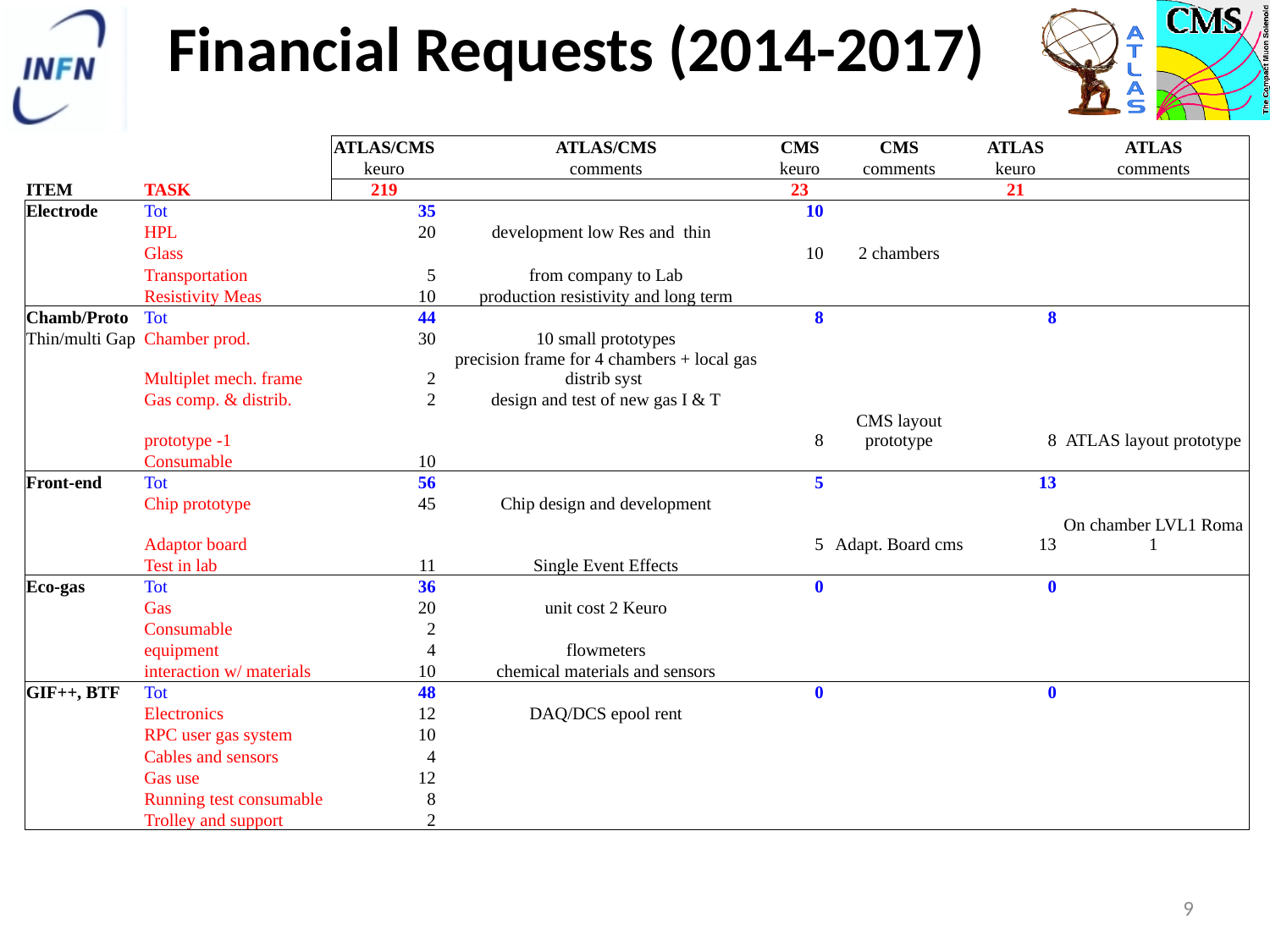

# Financial Requests (2014-2017)
|  |  | ATLAS/CMS | ATLAS/CMS | CMS | CMS | ATLAS | ATLAS |
| --- | --- | --- | --- | --- | --- | --- | --- |
|  |  | keuro | comments | keuro | comments | keuro | comments |
| ITEM | TASK | 219 |  | 23 |  | 21 |  |
| Electrode | Tot | 35 |  | 10 |  |  |  |
|  | HPL | 20 | development low Res and thin |  |  |  |  |
|  | Glass |  |  | 10 | 2 chambers |  |  |
|  | Transportation | 5 | from company to Lab |  |  |  |  |
|  | Resistivity Meas | 10 | production resistivity and long term |  |  |  |  |
| Chamb/Proto | Tot | 44 |  | 8 |  | 8 |  |
| Thin/multi Gap | Chamber prod. | 30 | 10 small prototypes |  |  |  |  |
|  | Multiplet mech. frame | 2 | precision frame for 4 chambers + local gas distrib syst |  |  |  |  |
|  | Gas comp. & distrib. | 2 | design and test of new gas I & T |  |  |  |  |
|  | prototype -1 |  |  | 8 | CMS layout prototype | 8 | ATLAS layout prototype |
|  | Consumable | 10 |  |  |  |  |  |
| Front-end | Tot | 56 |  | 5 |  | 13 |  |
|  | Chip prototype | 45 | Chip design and development |  |  |  |  |
|  | Adaptor board |  |  | 5 | Adapt. Board cms | 13 | On chamber LVL1 Roma 1 |
|  | Test in lab | 11 | Single Event Effects |  |  |  |  |
| Eco-gas | Tot | 36 |  | 0 |  | 0 |  |
|  | Gas | 20 | unit cost 2 Keuro |  |  |  |  |
|  | Consumable | 2 |  |  |  |  |  |
|  | equipment | 4 | flowmeters |  |  |  |  |
|  | interaction w/ materials | 10 | chemical materials and sensors |  |  |  |  |
| GIF++, BTF | Tot | 48 |  | 0 |  | 0 |  |
|  | Electronics | 12 | DAQ/DCS epool rent |  |  |  |  |
|  | RPC user gas system | 10 |  |  |  |  |  |
|  | Cables and sensors | 4 |  |  |  |  |  |
|  | Gas use | 12 |  |  |  |  |  |
|  | Running test consumable | 8 |  |  |  |  |  |
|  | Trolley and support | 2 |  |  |  |  |  |
9